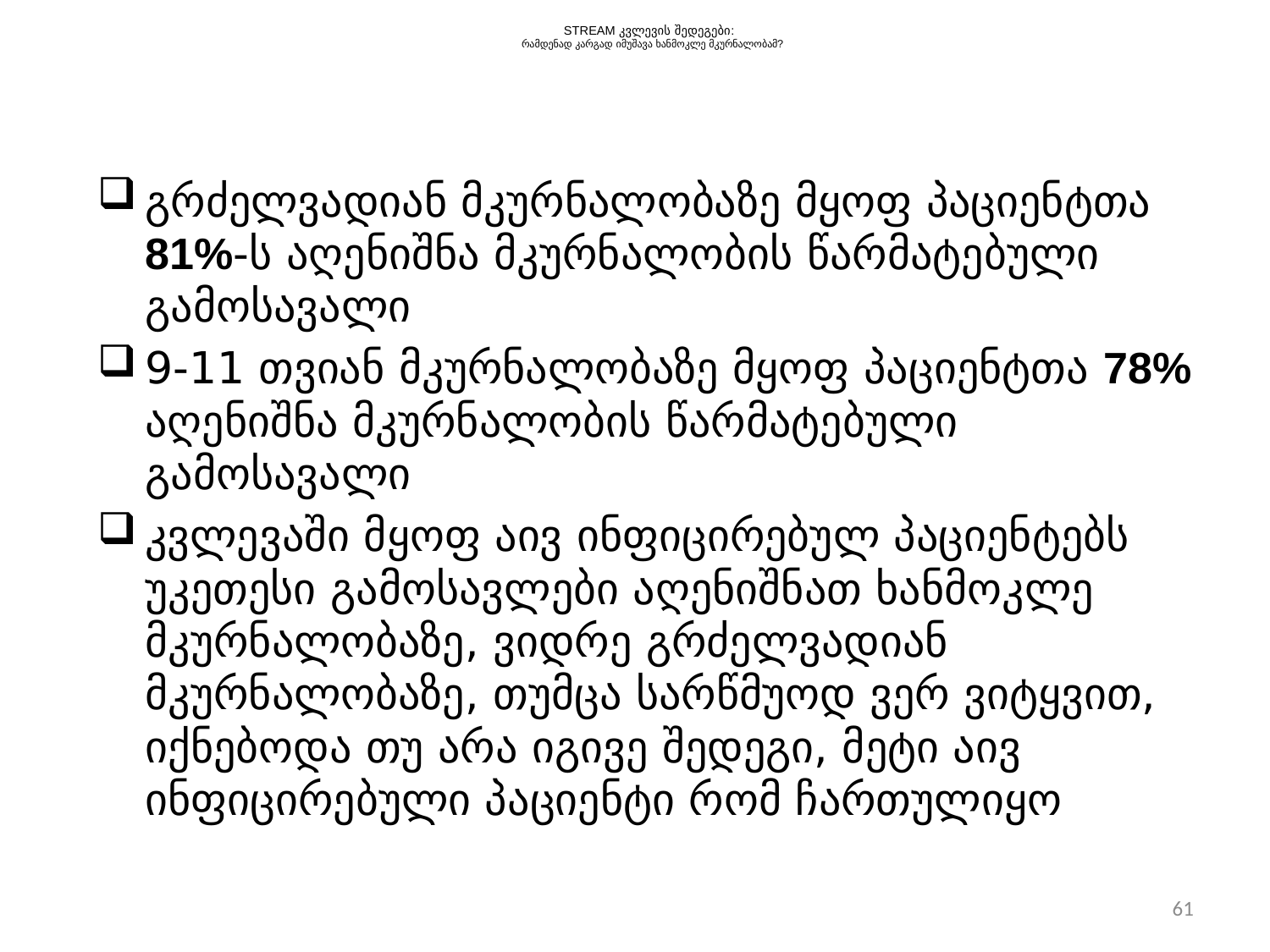

# STREAM კვლევის შედეგები: რამდენად კარგად იმუშავა ხანმოკლე მკურნალობამ?
გრძელვადიან მკურნალობაზე მყოფ პაციენტთა 81%-ს აღენიშნა მკურნალობის წარმატებული გამოსავალი
9-11 თვიან მკურნალობაზე მყოფ პაციენტთა 78% აღენიშნა მკურნალობის წარმატებული გამოსავალი
კვლევაში მყოფ აივ ინფიცირებულ პაციენტებს უკეთესი გამოსავლები აღენიშნათ ხანმოკლე მკურნალობაზე, ვიდრე გრძელვადიან მკურნალობაზე, თუმცა სარწმუოდ ვერ ვიტყვით, იქნებოდა თუ არა იგივე შედეგი, მეტი აივ ინფიცირებული პაციენტი რომ ჩართულიყო
61